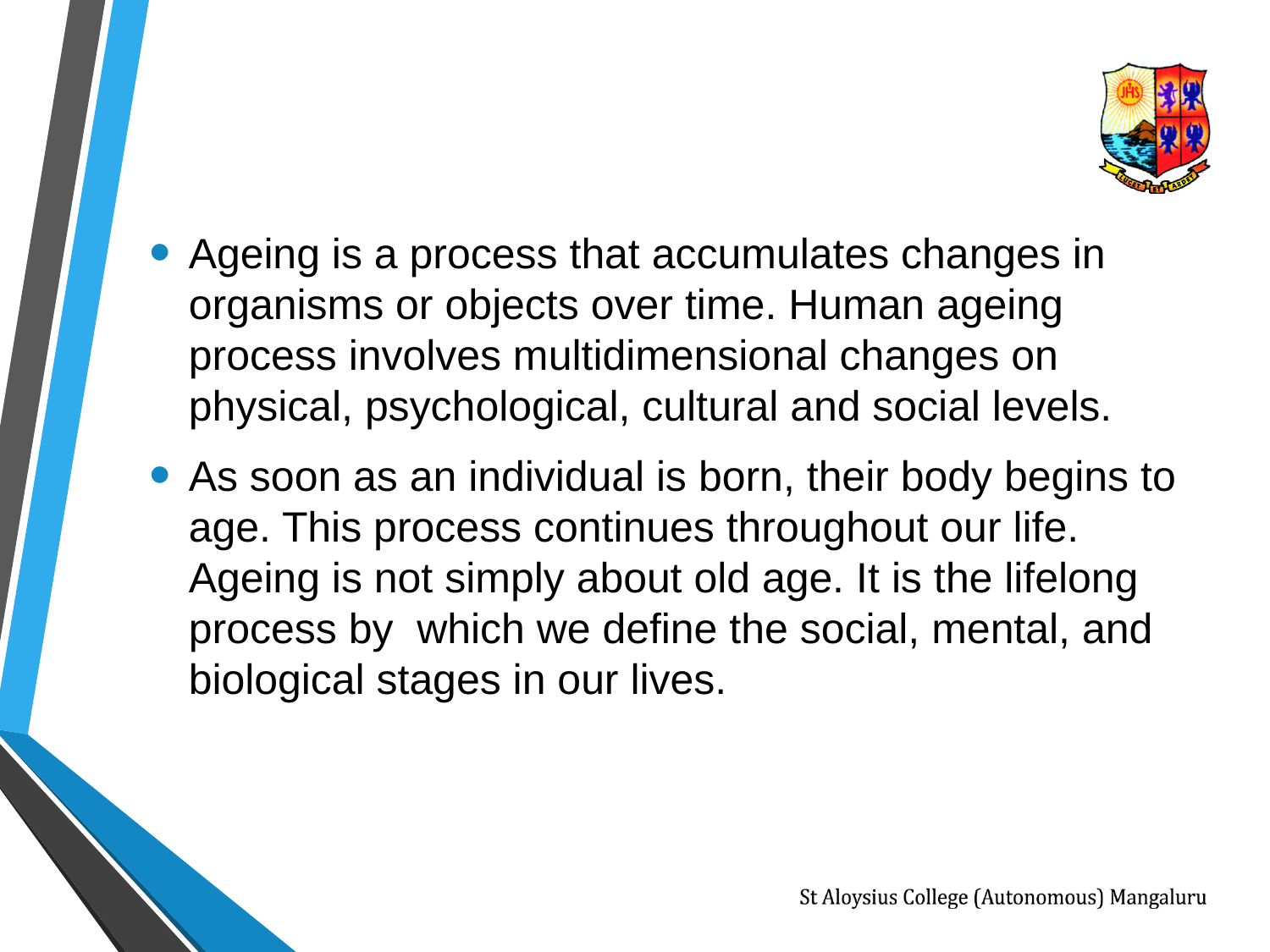

Ageing is a process that accumulates changes in organisms or objects over time. Human ageing process involves multidimensional changes on physical, psychological, cultural and social levels.
As soon as an individual is born, their body begins to age. This process continues throughout our life. Ageing is not simply about old age. It is the lifelong process by  which we define the social, mental, and biological stages in our lives.